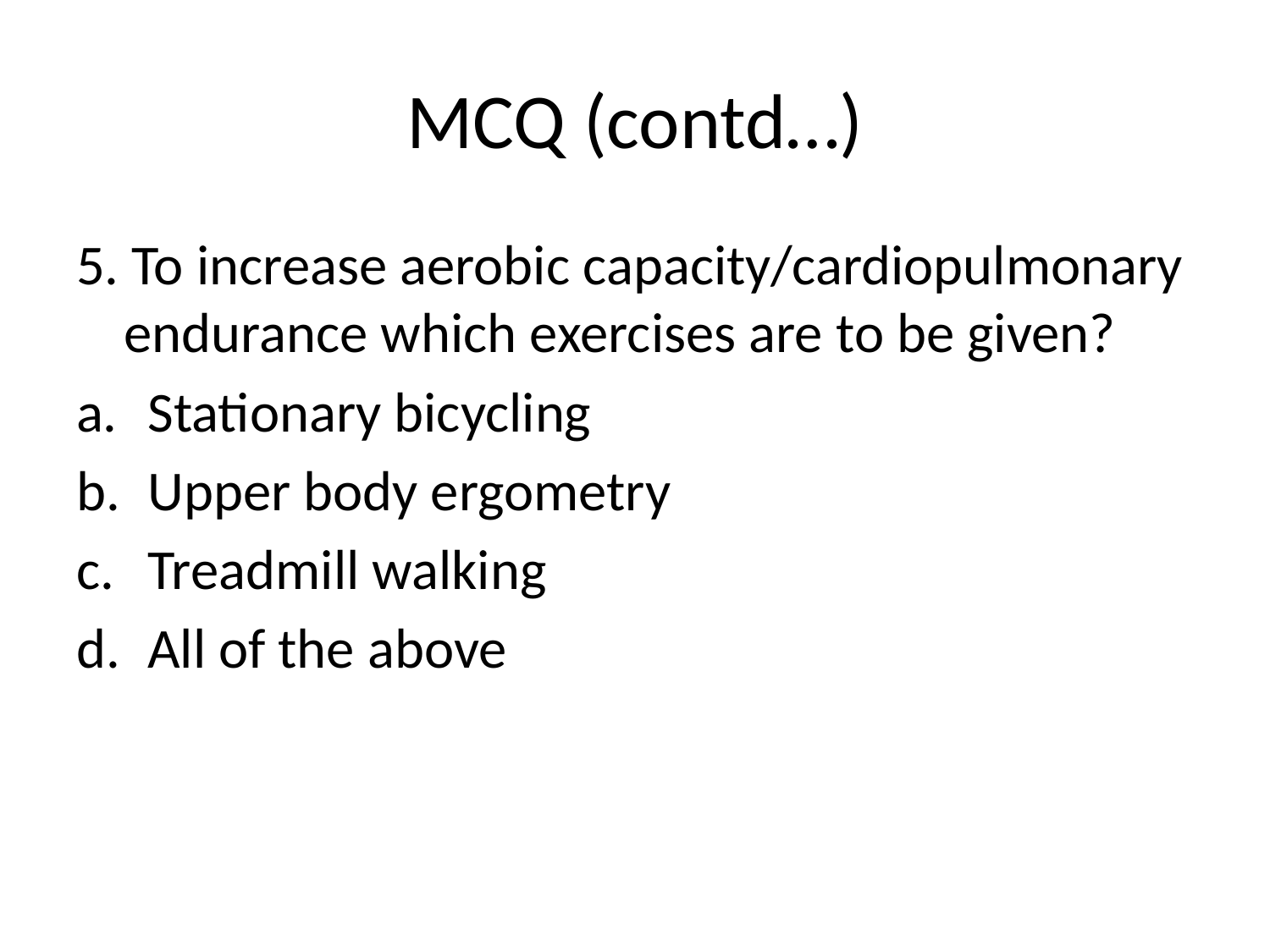

# MCQ (contd…)
5. To increase aerobic capacity/cardiopulmonary endurance which exercises are to be given?
Stationary bicycling
Upper body ergometry
Treadmill walking
All of the above